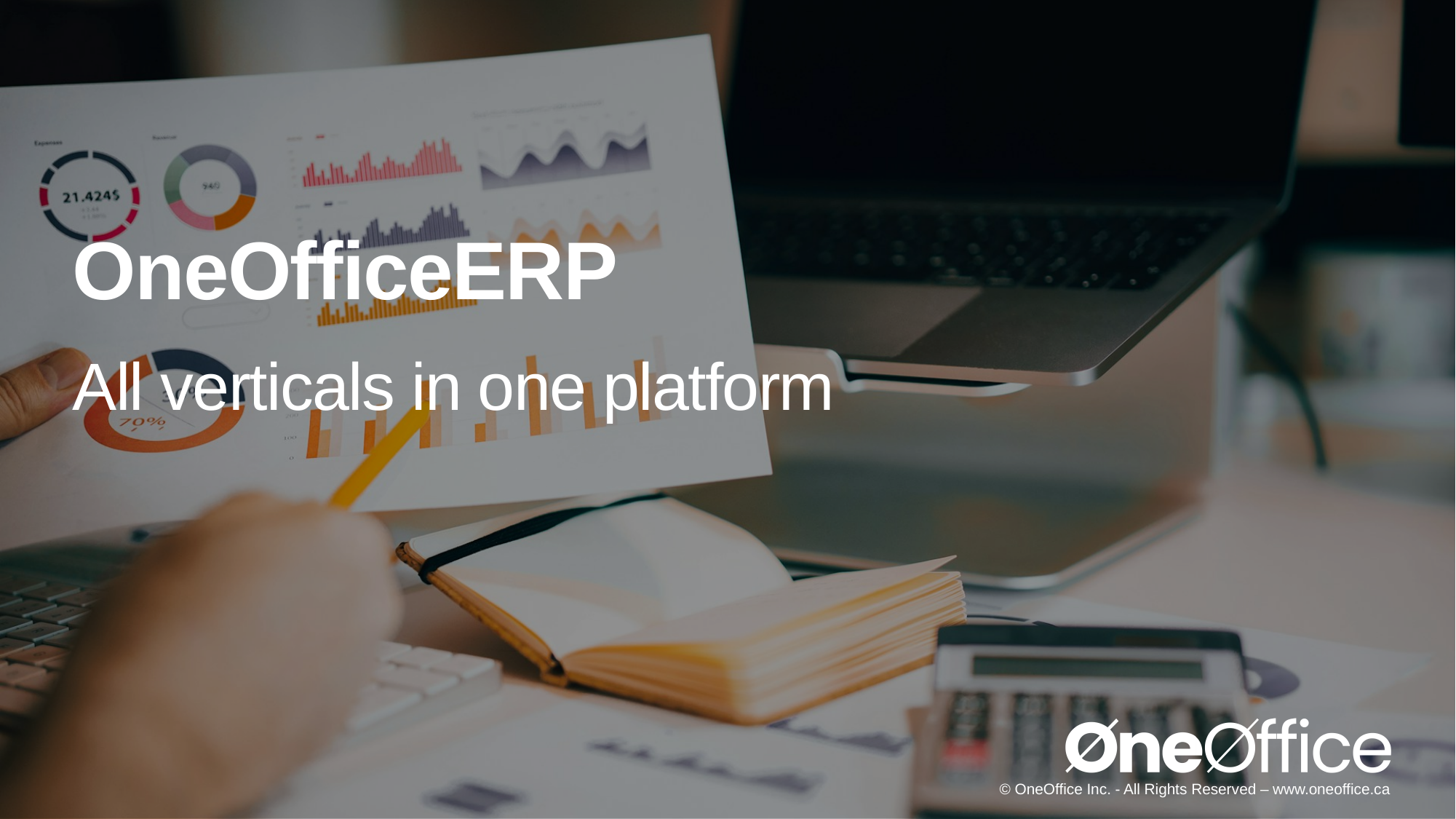

# OneOfficeERP
All verticals in one platform